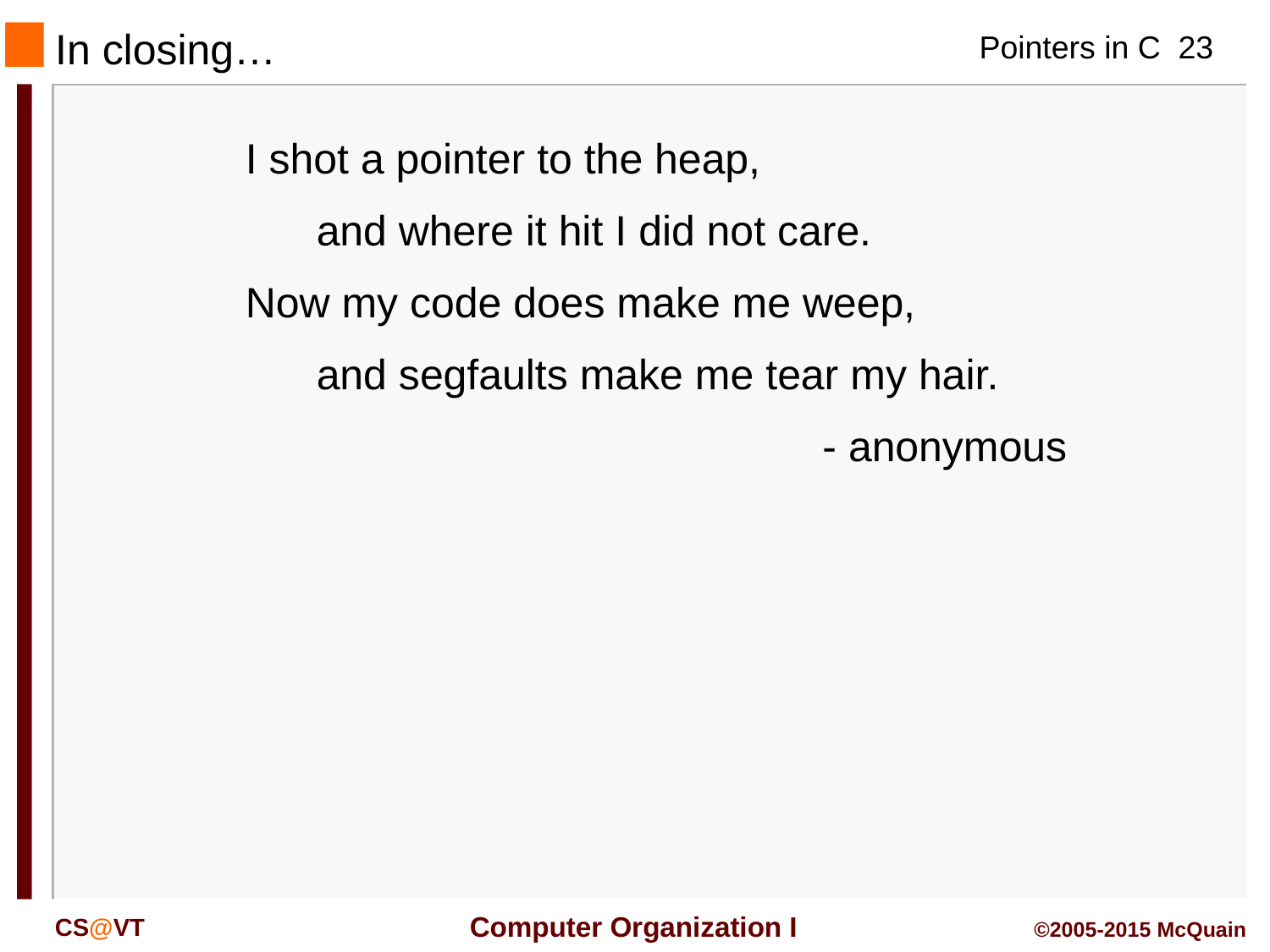

In closing…
I shot a pointer to the heap,
      and where it hit I did not care.
Now my code does make me weep,
      and segfaults make me tear my hair.
- anonymous